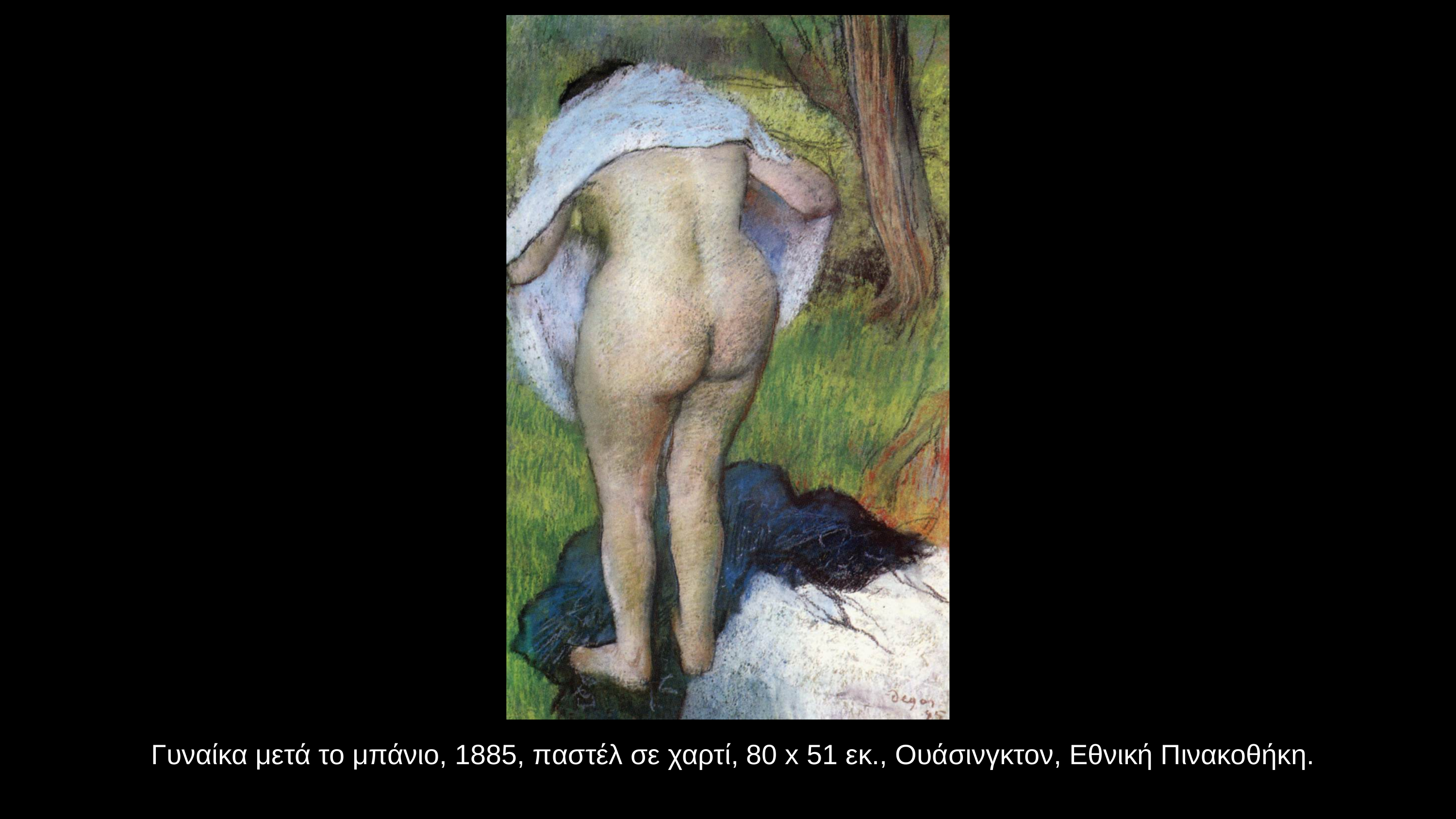

Γυναίκα μετά το μπάνιο, 1885, παστέλ σε χαρτί, 80 x 51 εκ., Ουάσινγκτον, Εθνική Πινακοθήκη.